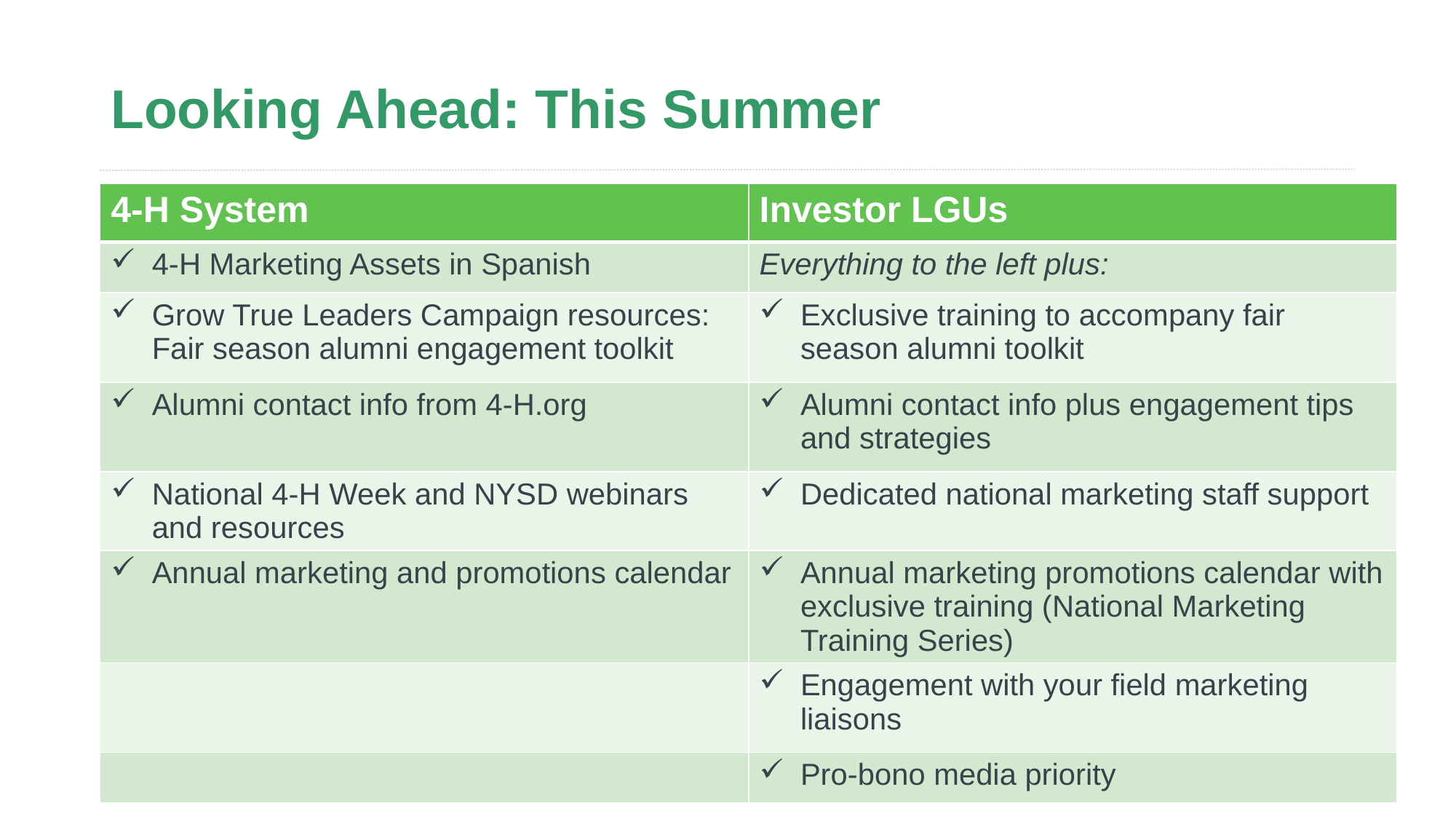

# Looking Ahead: This Summer
| 4-H System | Investor LGUs |
| --- | --- |
| 4-H Marketing Assets in Spanish | Everything to the left plus: |
| Grow True Leaders Campaign resources: Fair season alumni engagement toolkit | Exclusive training to accompany fair season alumni toolkit |
| Alumni contact info from 4-H.org | Alumni contact info plus engagement tips and strategies |
| National 4-H Week and NYSD webinars and resources | Dedicated national marketing staff support |
| Annual marketing and promotions calendar | Annual marketing promotions calendar with exclusive training (National Marketing Training Series) |
|  | Engagement with your field marketing liaisons |
|  | Pro-bono media priority |
3